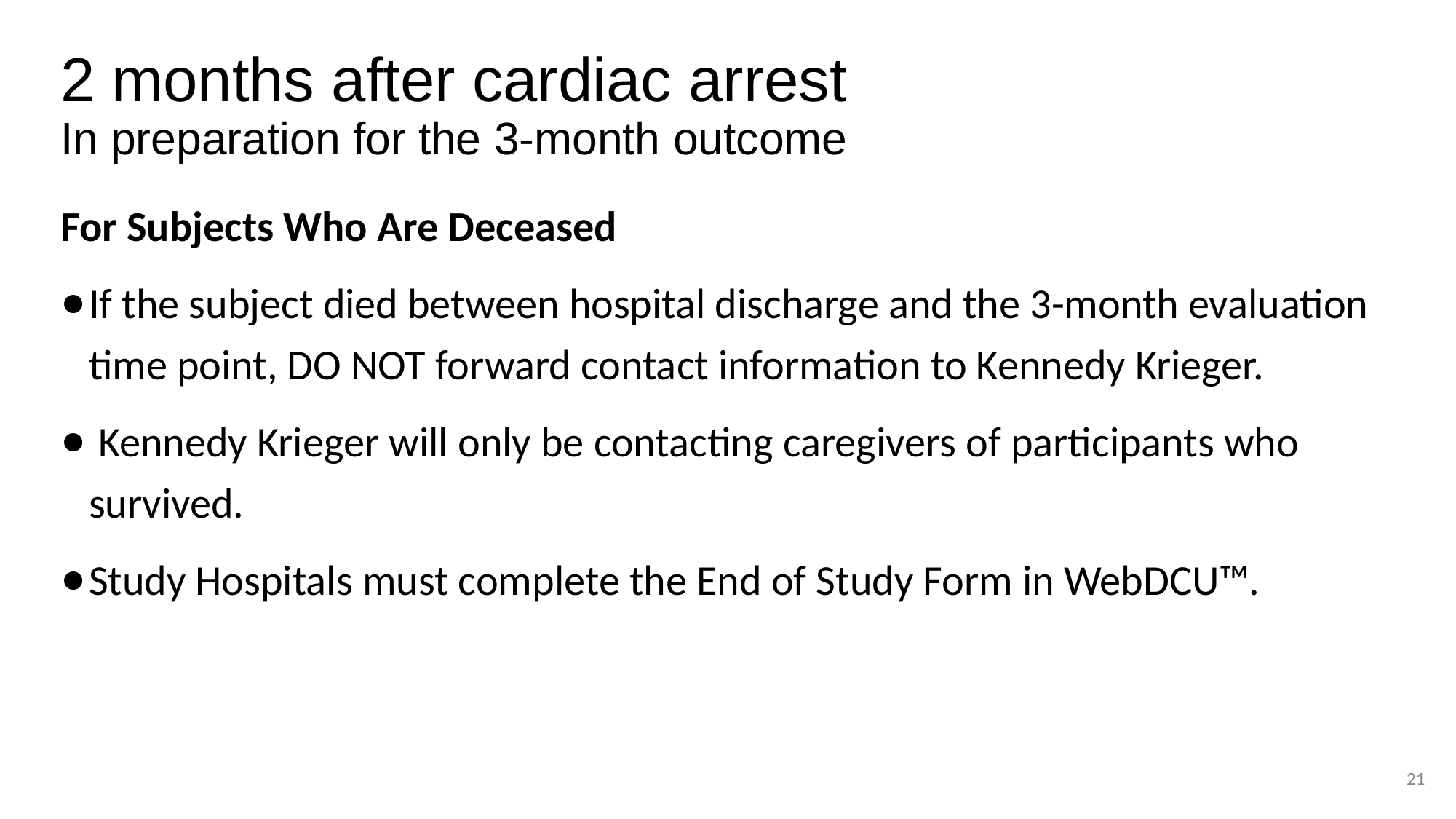

# 2 months after cardiac arrest
In preparation for the 3-month outcome
For Subjects Who Are Deceased
If the subject died between hospital discharge and the 3-month evaluation time point, DO NOT forward contact information to Kennedy Krieger.
 Kennedy Krieger will only be contacting caregivers of participants who survived.
Study Hospitals must complete the End of Study Form in WebDCU™.
21